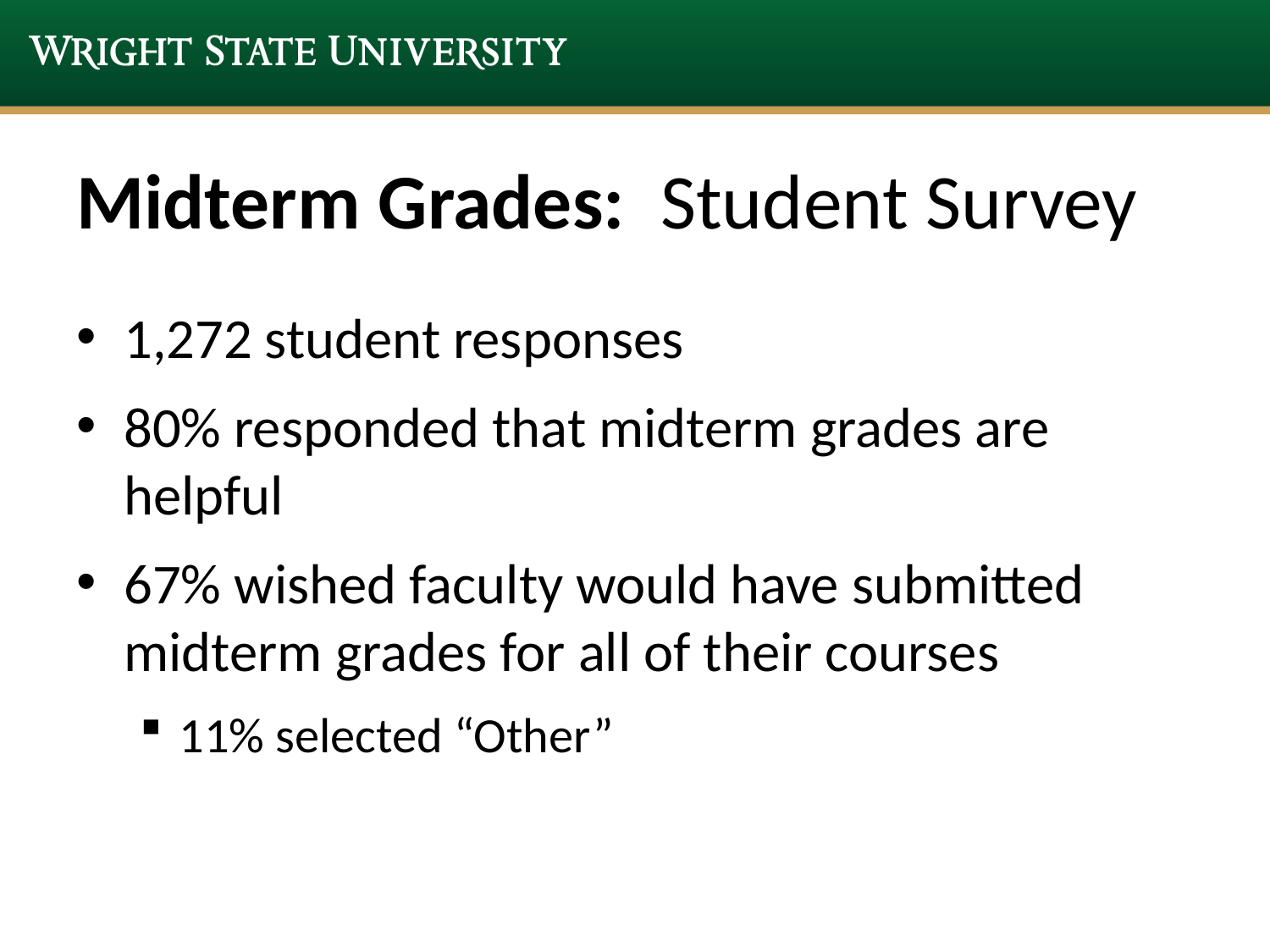

# Midterm Grades:  Student Survey
1,272 student responses
80% responded that midterm grades are helpful
67% wished faculty would have submitted midterm grades for all of their courses
11% selected “Other”